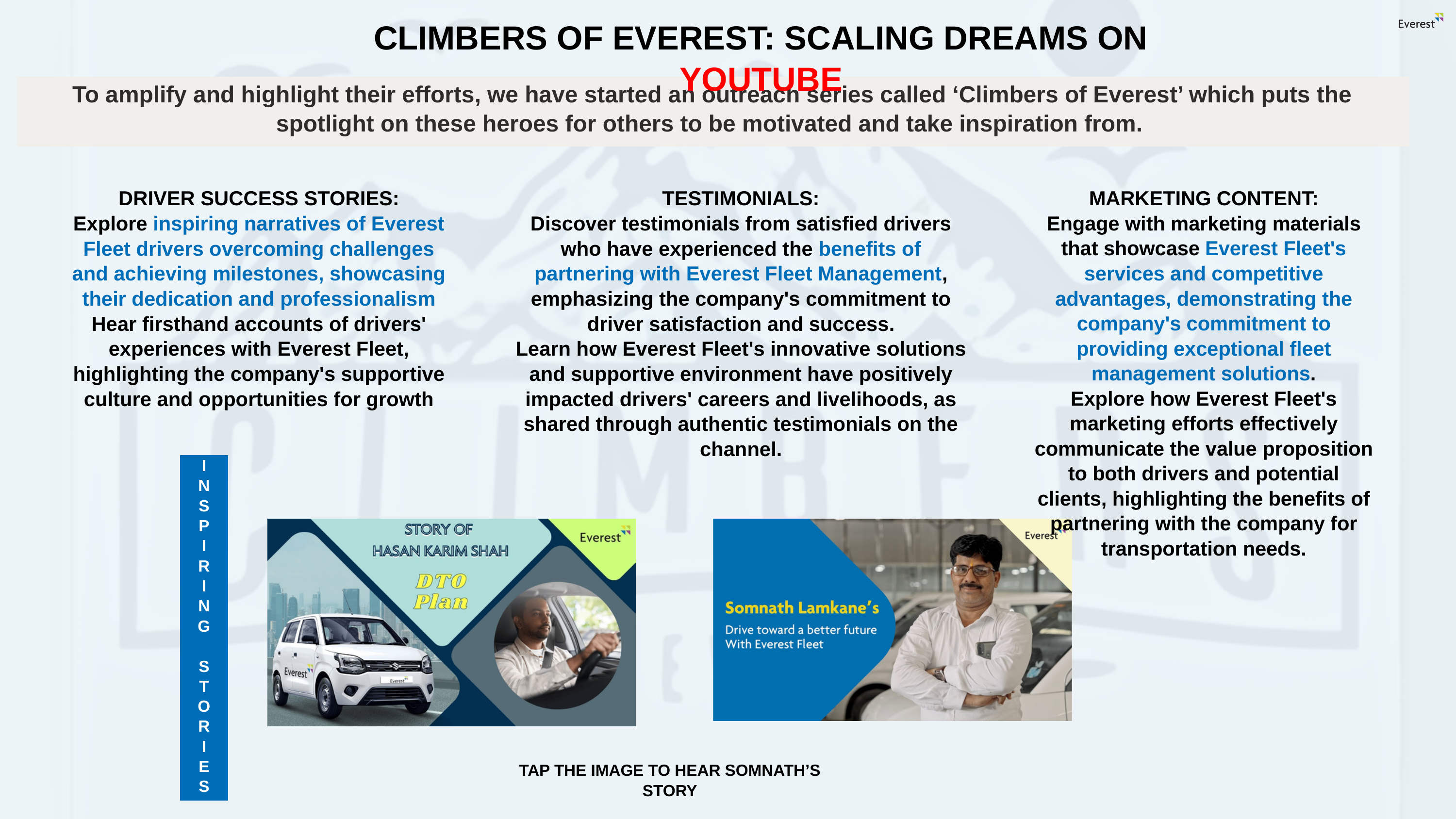

CLIMBERS OF EVEREST: SCALING DREAMS ON YOUTUBE

To amplify and highlight their efforts, we have started an outreach series called ‘Climbers of Everest’ which puts the spotlight on these heroes for others to be motivated and take inspiration from.
DRIVER SUCCESS STORIES:
Explore inspiring narratives of Everest Fleet drivers overcoming challenges and achieving milestones, showcasing their dedication and professionalism
Hear firsthand accounts of drivers' experiences with Everest Fleet, highlighting the company's supportive culture and opportunities for growth
TESTIMONIALS:
Discover testimonials from satisfied drivers who have experienced the benefits of partnering with Everest Fleet Management, emphasizing the company's commitment to driver satisfaction and success.
Learn how Everest Fleet's innovative solutions and supportive environment have positively impacted drivers' careers and livelihoods, as shared through authentic testimonials on the channel.
MARKETING CONTENT:
Engage with marketing materials that showcase Everest Fleet's services and competitive advantages, demonstrating the company's commitment to providing exceptional fleet management solutions.
Explore how Everest Fleet's marketing efforts effectively communicate the value proposition to both drivers and potential clients, highlighting the benefits of partnering with the company for transportation needs.

I
N
S
P
I
R
I
N
G

S
T
O
R
I
E
S

TAP THE IMAGE TO HEAR SOMNATH’S STORY